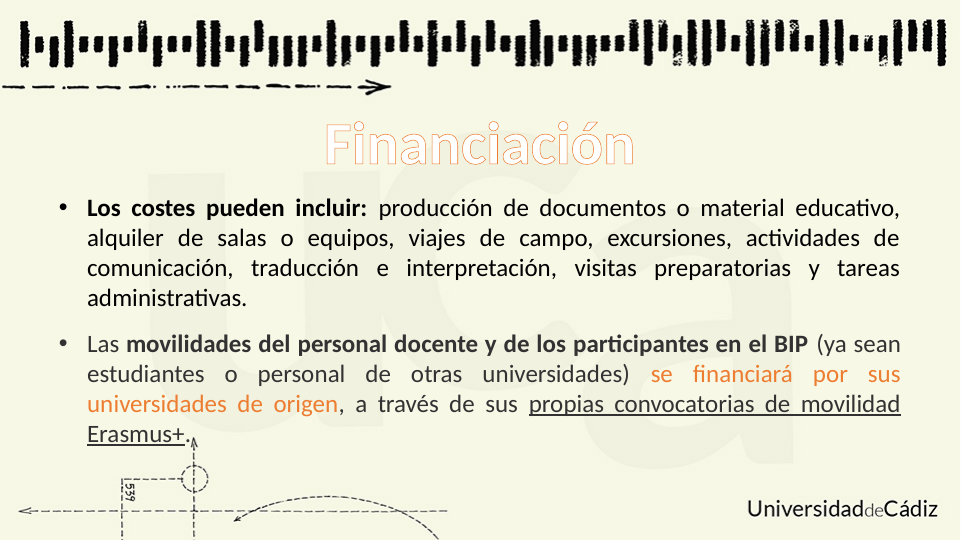

Financiación
Los costes pueden incluir: producción de documentos o material educativo, alquiler de salas o equipos, viajes de campo, excursiones, actividades de comunicación, traducción e interpretación, visitas preparatorias y tareas administrativas.
Las movilidades del personal docente y de los participantes en el BIP (ya sean estudiantes o personal de otras universidades) se financiará por sus universidades de origen, a través de sus propias convocatorias de movilidad Erasmus+.